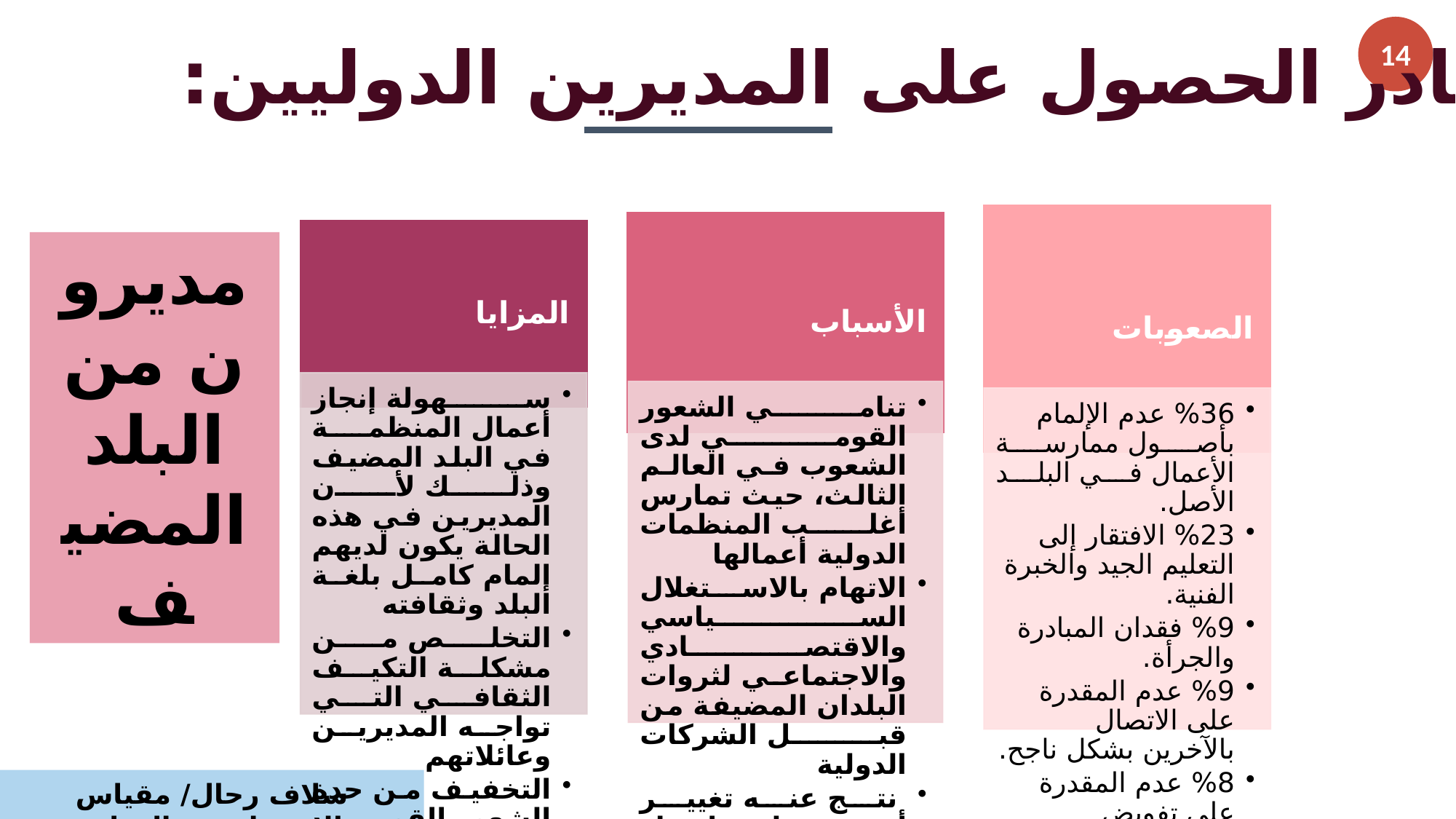

14
مصادر الحصول على المديرين الدوليين:
المزايا
سهولة إنجاز أعمال المنظمة في البلد المضيف وذلك لأن المديرين في هذه الحالة يكون لديهم إلمام كامل بلغة البلد وثقافته
التخلص من مشكلة التكيف الثقافي التي تواجه المديرين وعائلاتهم
التخفيف من حدة الشعور القومي المعادي للمنظمات ومصالحها في البلد المضيف
التخفيف من الأعباء الناجمة عن استخدام مديرين قادمين من البلد الأصلي للمنظمة
الأسباب
تنامي الشعور القومي لدى الشعوب في العالم الثالث، حيث تمارس أغلب المنظمات الدولية أعمالها
الاتهام بالاستغلال السياسي والاقتصادي والاجتماعي لثروات البلدان المضيفة من قبل الشركات الدولية
 نتج عنه تغيير أسلوب اختيار الشركات الدولية عامليها من البلد الأم بالاعتماد على عناصر من البلد المضيف حتى في الوظائف الرئيسية.

الصعوبات
%36 عدم الإلمام بأصول ممارسة الأعمال في البلد الأصل.
%23 الافتقار إلى التعليم الجيد والخبرة الفنية.
%9 فقدان المبادرة والجرأة.
%9 عدم المقدرة على الاتصال بالآخرين بشكل ناجح.
%8 عدم المقدرة على تفويض الصلاحيات.
%8 عدم المقدرة على التخطيط.
%7 عدم الاهتمام بدرجة ربحية المشروع.
مديرون من البلد المضيف
سلاف رحال/ مقياس الاستراتيجية الدولية